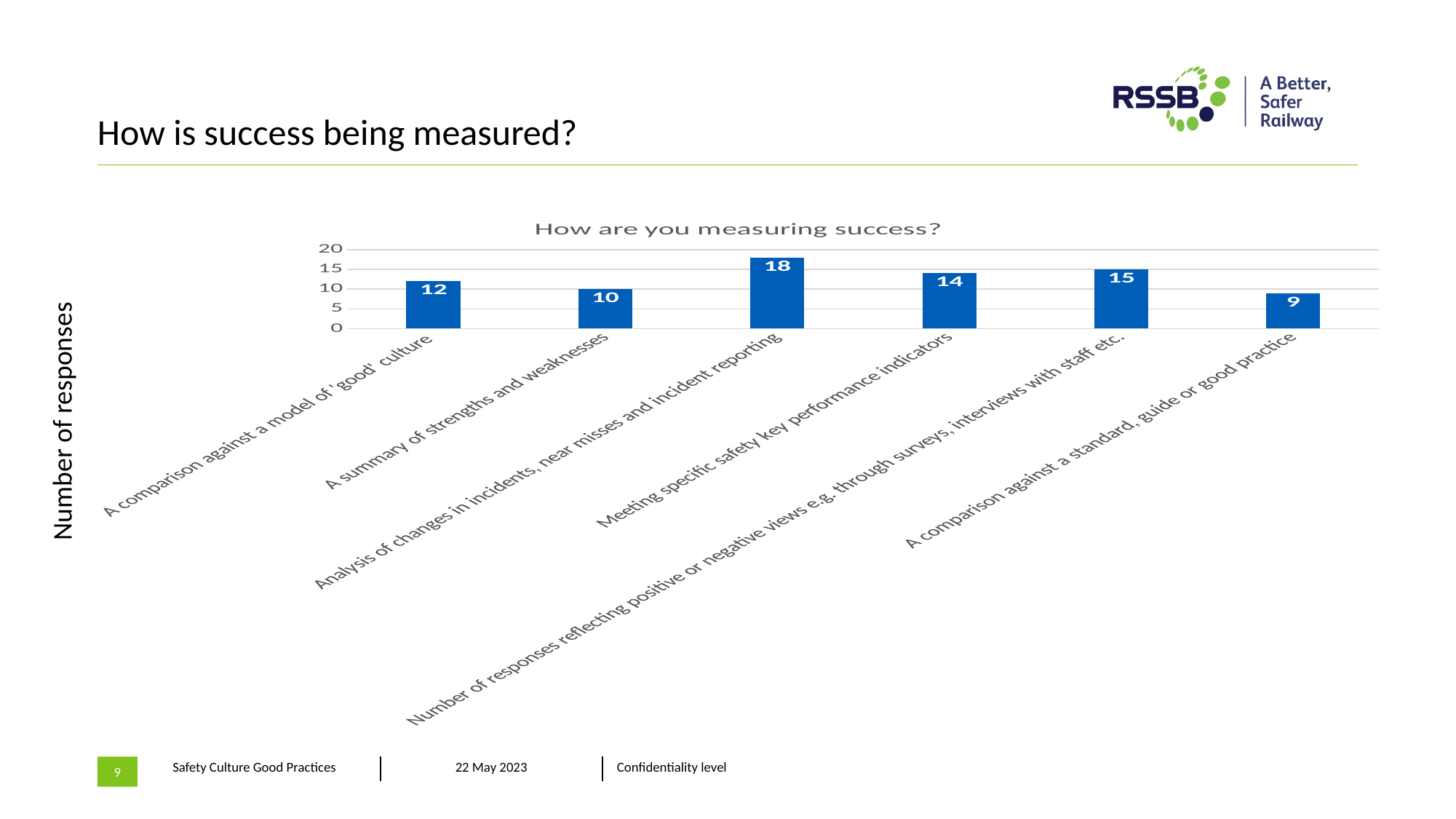

# How is success being measured?

### Chart: How are you measuring success?

| Category |  |
|---|---|
| A comparison against a model of 'good' culture  | 12.0 |
| A summary of strengths and weaknesses | 10.0 |
| Analysis of changes in incidents, near misses and incident reporting | 18.0 |
| Meeting specific safety key performance indicators | 14.0 |
| Number of responses reflecting positive or negative views e.g. through surveys, interviews with staff etc. | 15.0 |
| A comparison against a standard, guide or good practice | 9.0 |
Number of responses
9